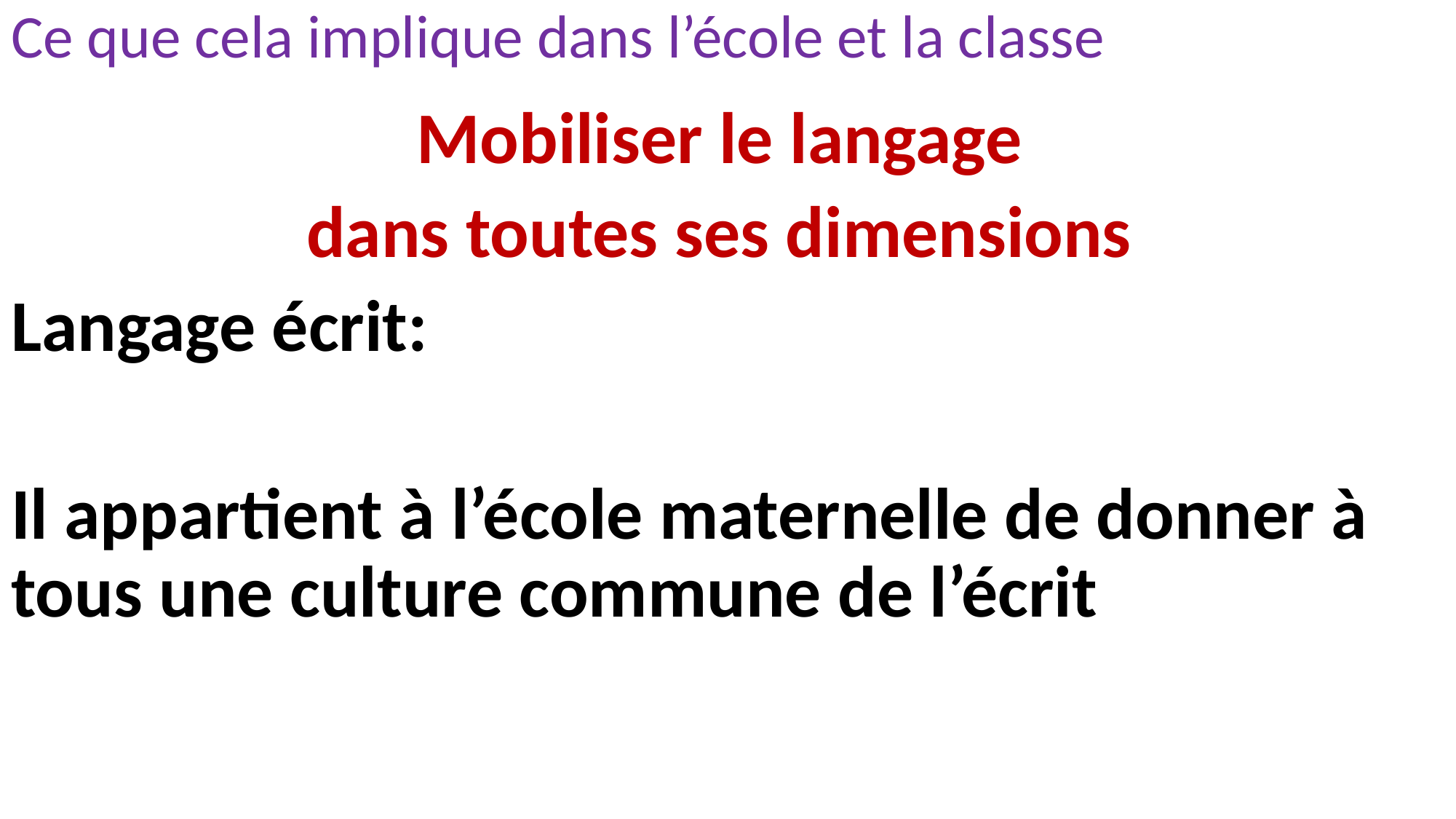

# Ce que cela implique dans l’école et la classe
Mobiliser le langage
dans toutes ses dimensions
Langage écrit:

Il appartient à l’école maternelle de donner à tous une culture commune de l’écrit